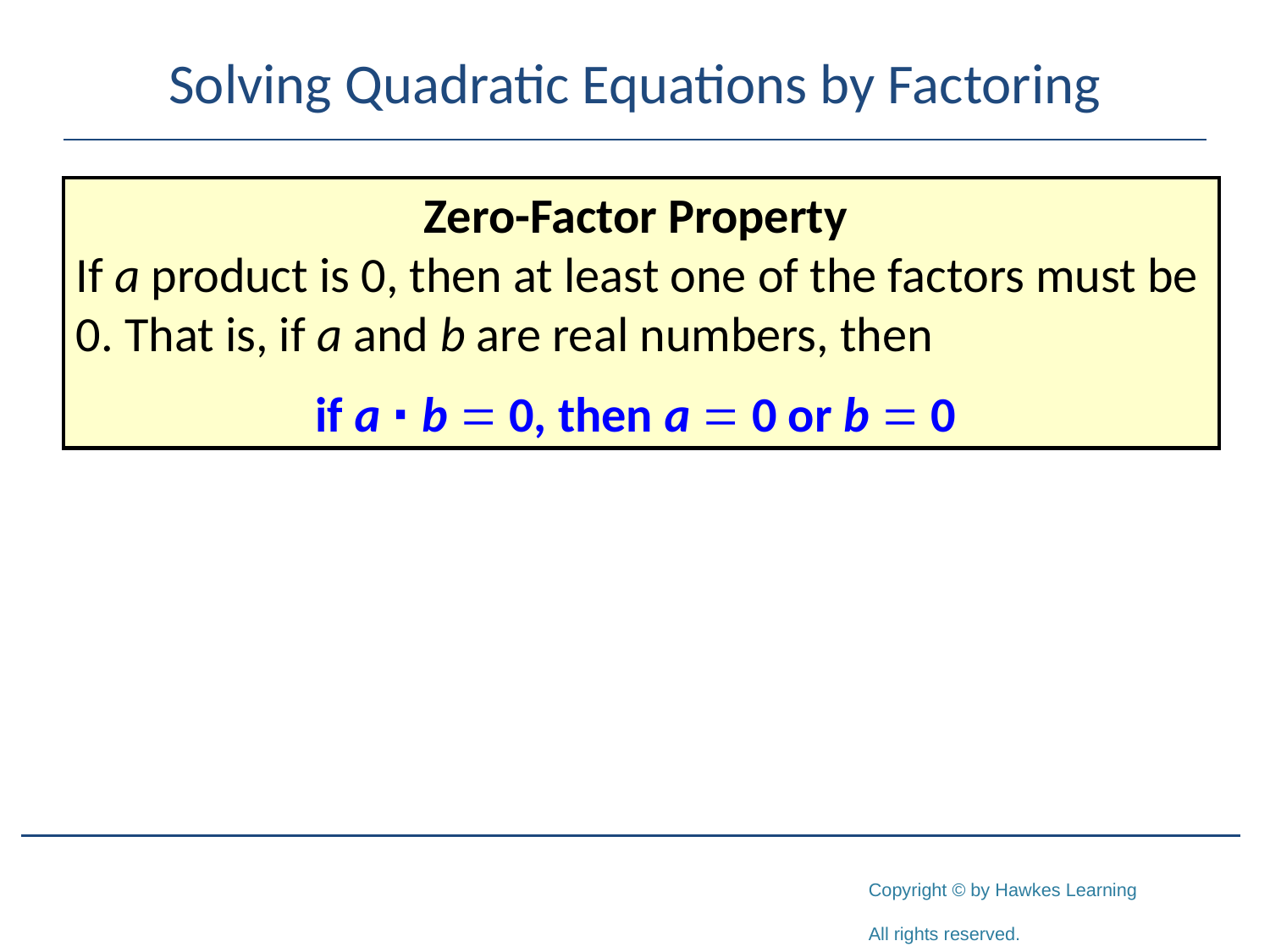

# Solving Quadratic Equations by Factoring
Zero-Factor Property
If a product is 0, then at least one of the factors must be 0. That is, if a and b are real numbers, then
if a ⋅ b = 0, then a = 0 or b = 0